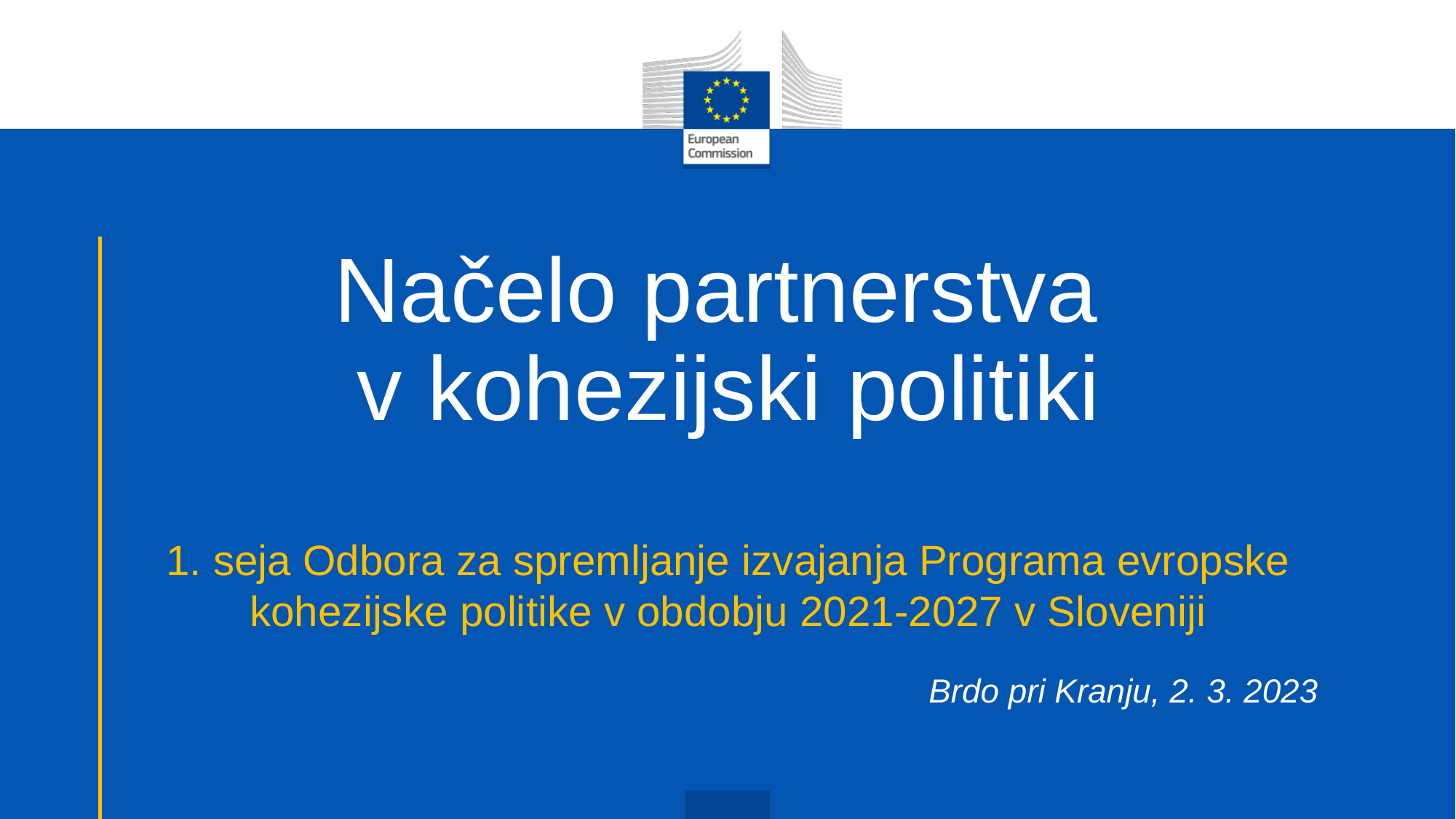

# Načelo partnerstva v kohezijski politiki
1. seja Odbora za spremljanje izvajanja Programa evropske kohezijske politike v obdobju 2021-2027 v Sloveniji

Brdo pri Kranju, 2. 3. 2023